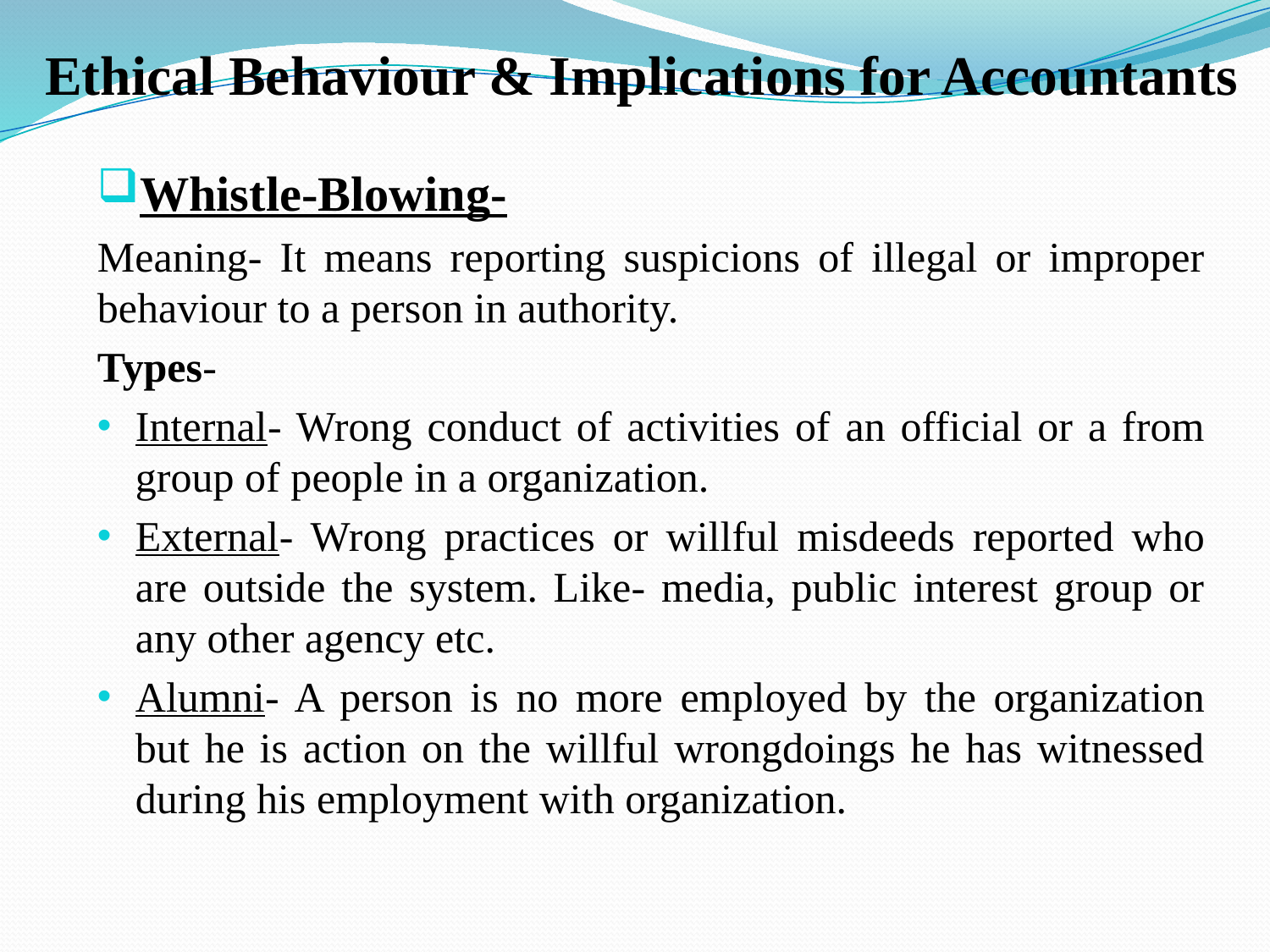

# Ethical Behaviour & Implications for Accountants
Whistle-Blowing-
Meaning- It means reporting suspicions of illegal or improper behaviour to a person in authority.
Types-
Internal- Wrong conduct of activities of an official or a from group of people in a organization.
External- Wrong practices or willful misdeeds reported who are outside the system. Like- media, public interest group or any other agency etc.
Alumni- A person is no more employed by the organization but he is action on the willful wrongdoings he has witnessed during his employment with organization.